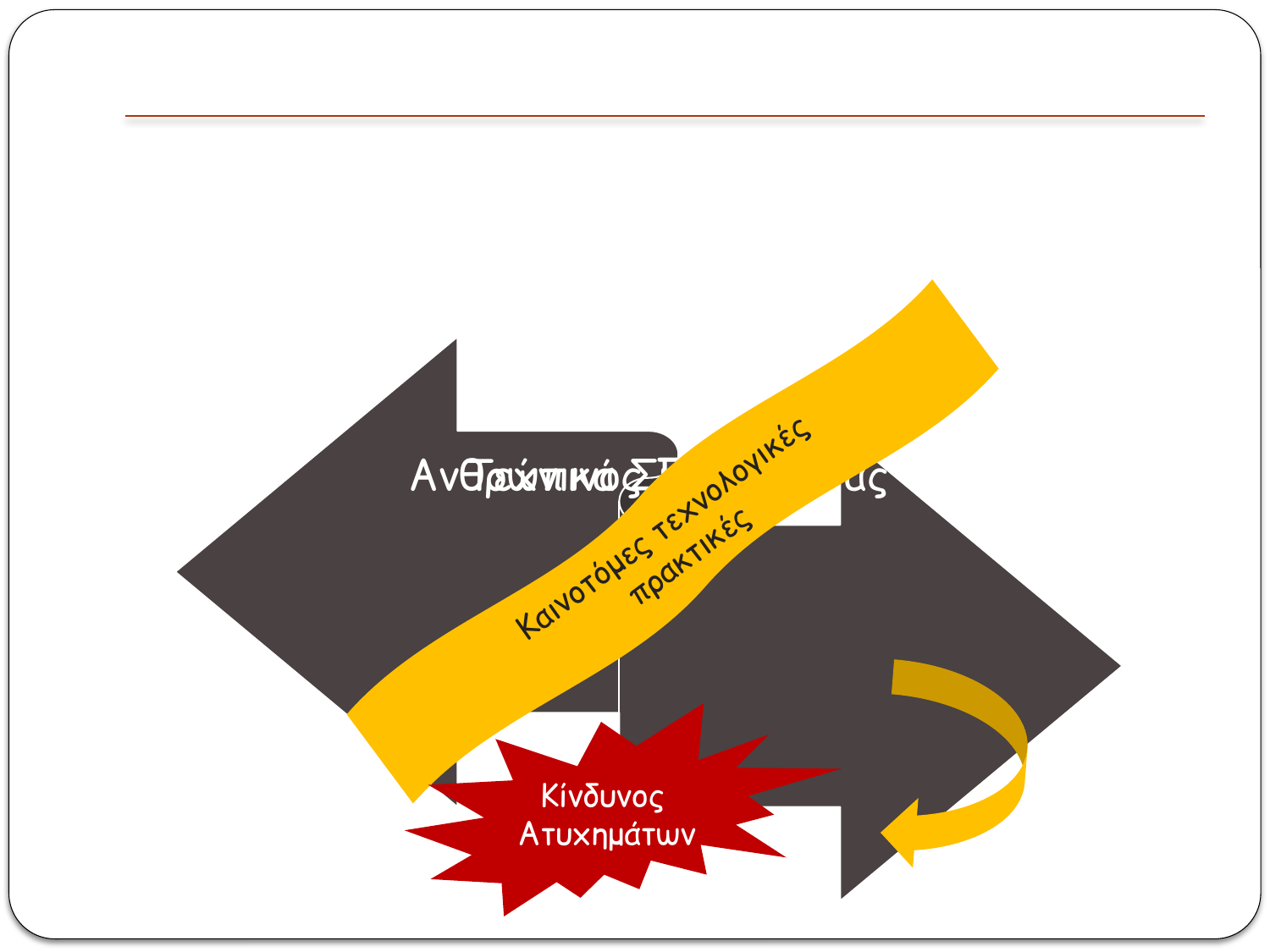

Σχέση σύγχρονης τεχνολογίας - ανθρώπινου στοιχείου

Τεχνικά Συστήματα
Καινοτόμες τεχνολογικές
 πρακτικές

Κίνδυνος
Ατυχημάτων